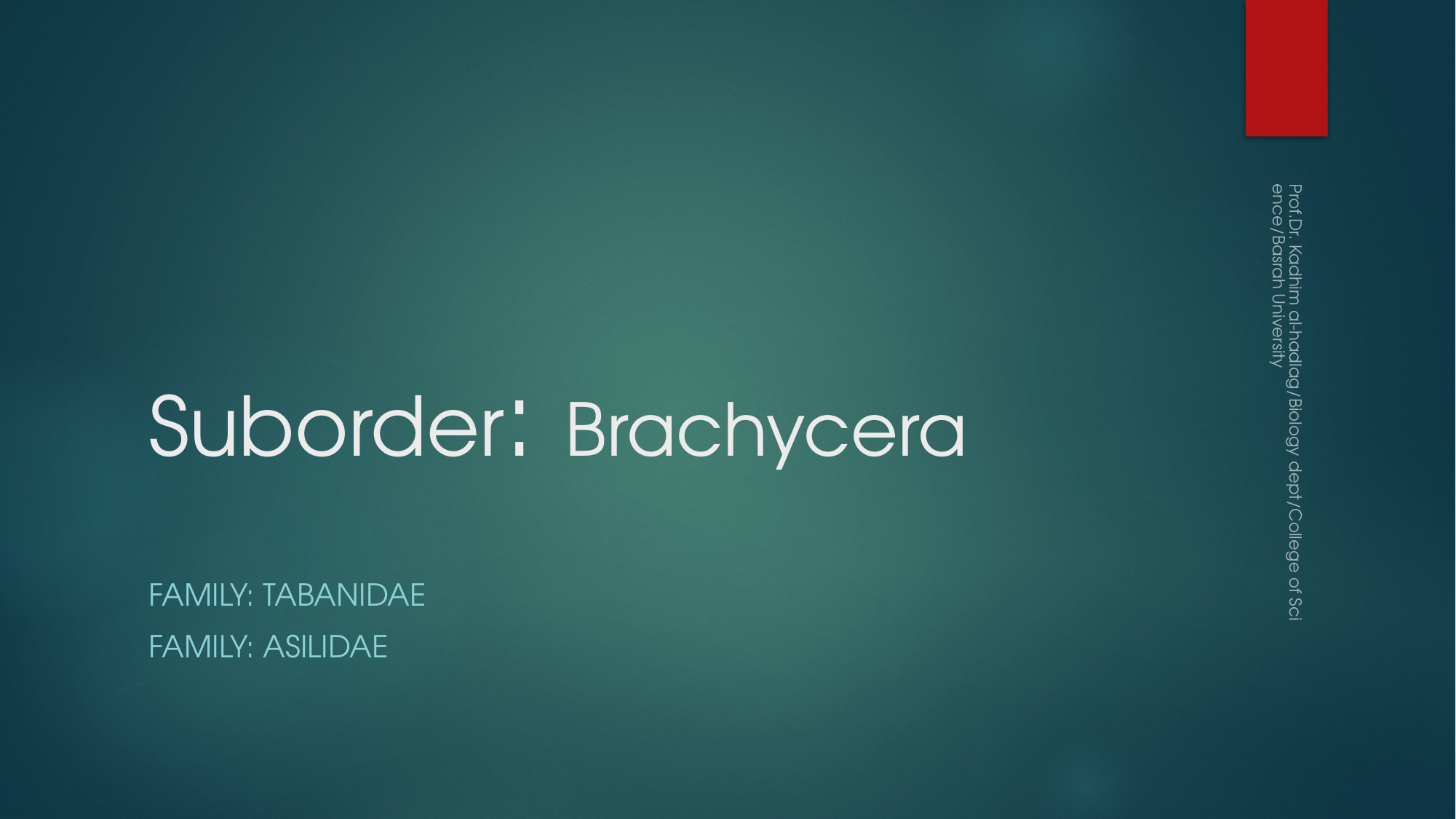

# Suborder: Brachycera
Prof.Dr. Kadhim al-hadlag/Biology dept/College of Science/Basrah University
Family: Tabanidae
Family: Asilidae